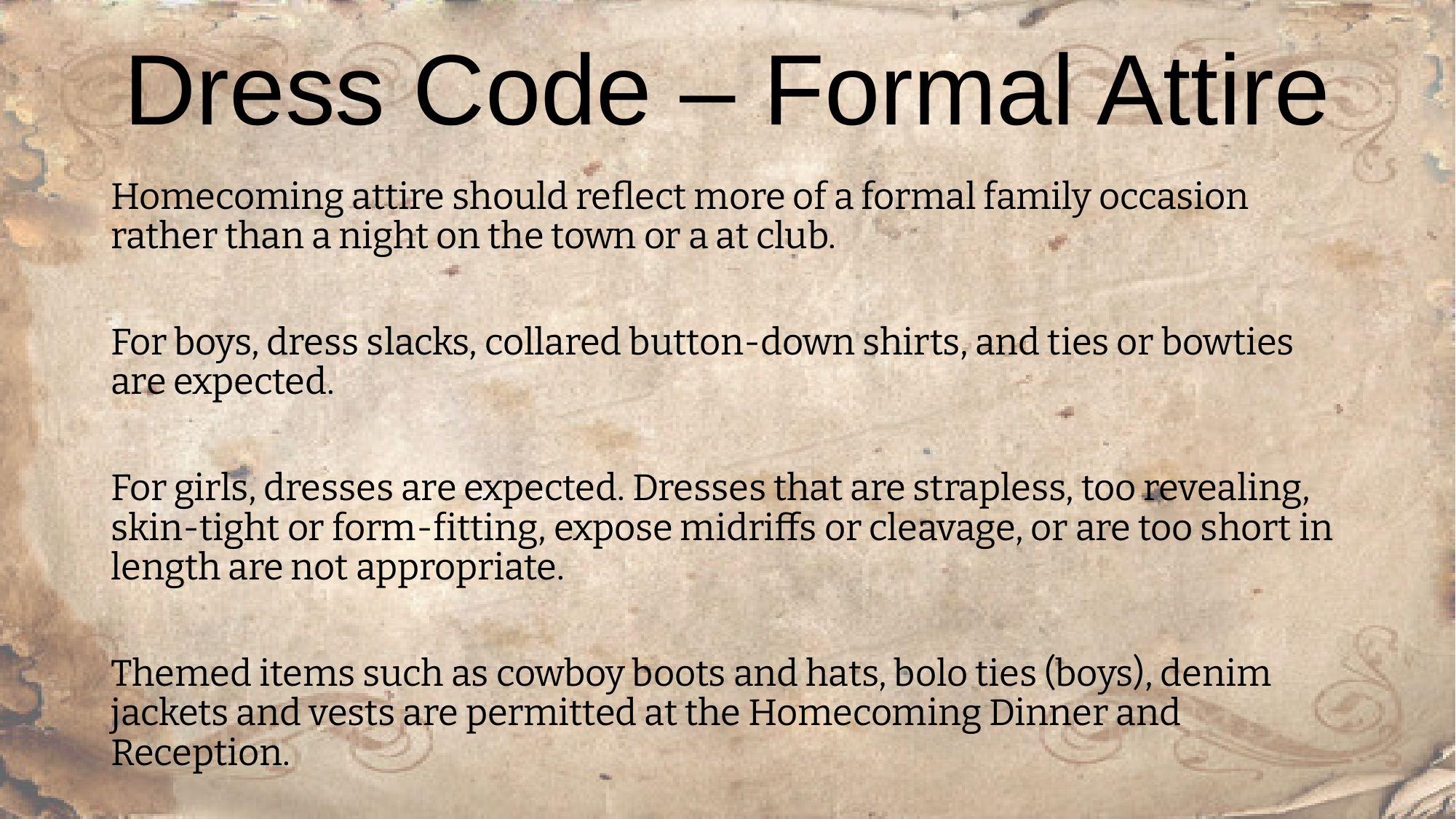

# Dress Code – Formal Attire
Homecoming attire should reflect more of a formal family occasion rather than a night on the town or a at club.

For boys, dress slacks, collared button-down shirts, and ties or bowties are expected.

For girls, dresses are expected. Dresses that are strapless, too revealing, skin-tight or form-fitting, expose midriffs or cleavage, or are too short in length are not appropriate.

Themed items such as cowboy boots and hats, bolo ties (boys), denim jackets and vests are permitted at the Homecoming Dinner and Reception.